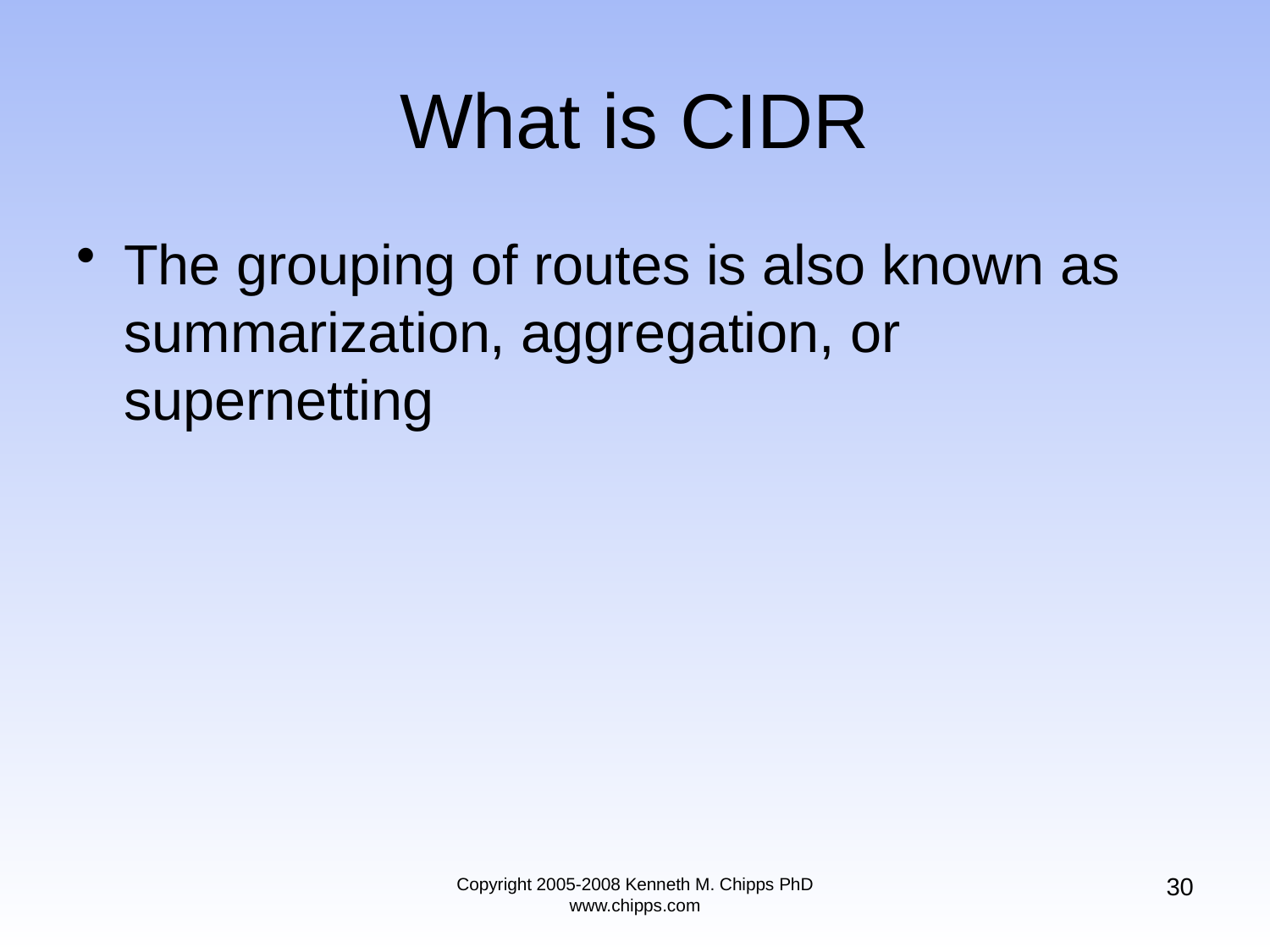

# What is CIDR
The grouping of routes is also known as summarization, aggregation, or supernetting
30
Copyright 2005-2008 Kenneth M. Chipps PhD www.chipps.com